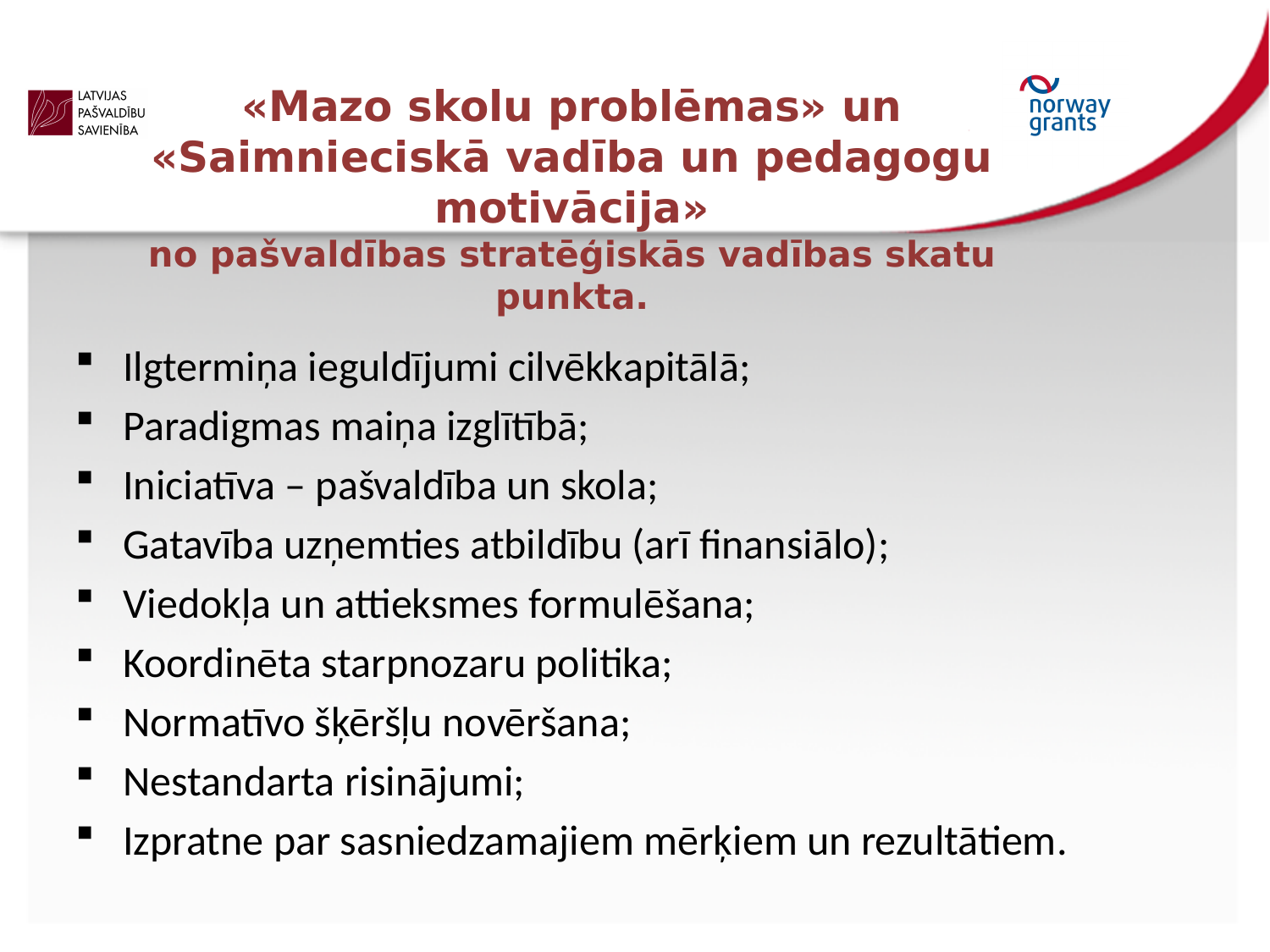

# «Mazo skolu problēmas» un «Saimnieciskā vadība un pedagogu motivācija» no pašvaldības stratēģiskās vadības skatu punkta.
Ilgtermiņa ieguldījumi cilvēkkapitālā;
Paradigmas maiņa izglītībā;
Iniciatīva – pašvaldība un skola;
Gatavība uzņemties atbildību (arī finansiālo);
Viedokļa un attieksmes formulēšana;
Koordinēta starpnozaru politika;
Normatīvo šķēršļu novēršana;
Nestandarta risinājumi;
Izpratne par sasniedzamajiem mērķiem un rezultātiem.